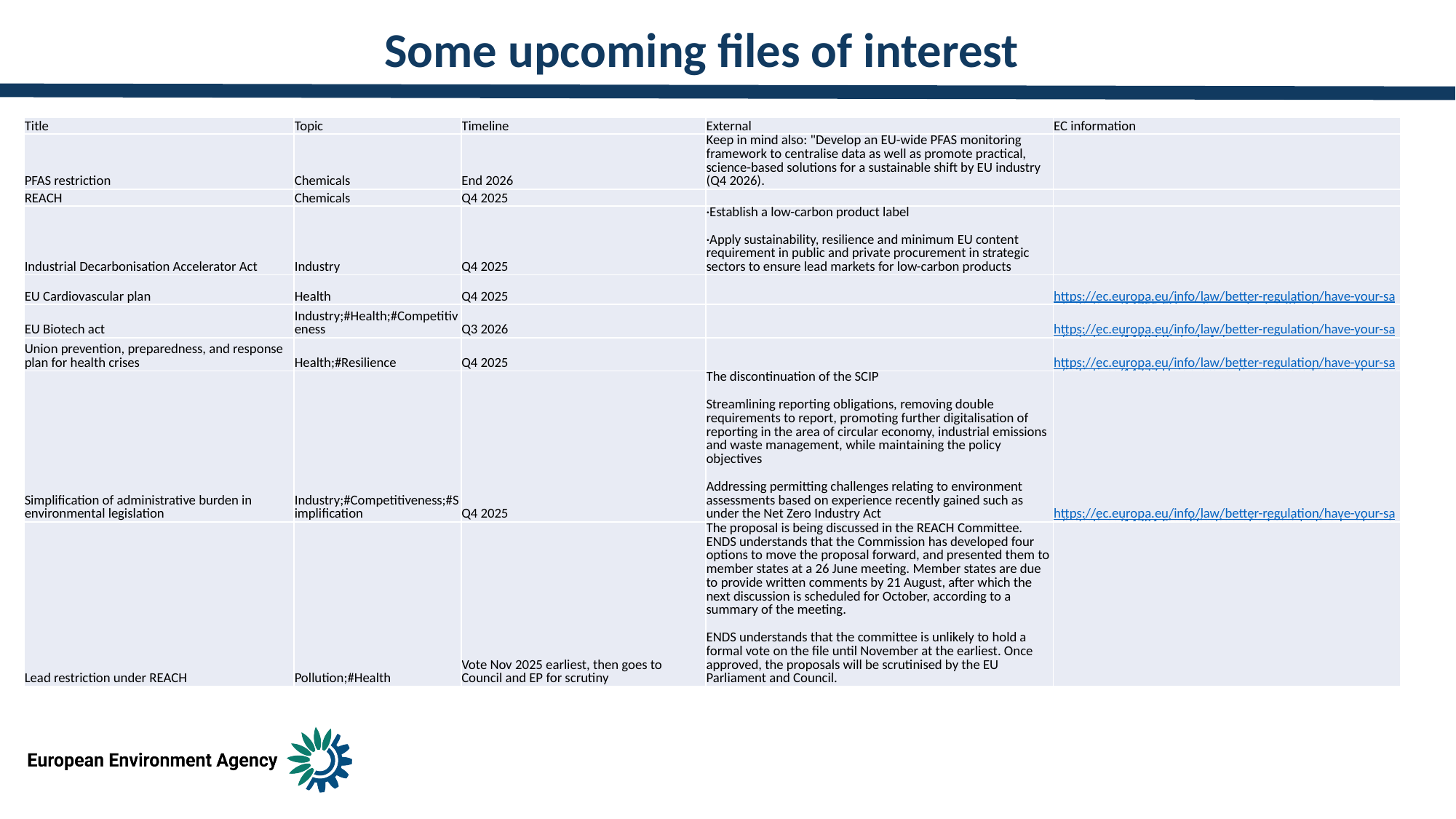

Some upcoming files of interest
| Title | Topic | Timeline | External | EC information |
| --- | --- | --- | --- | --- |
| PFAS restriction | Chemicals | End 2026 | Keep in mind also: "Develop an EU-wide PFAS monitoring framework to centralise data as well as promote practical, science-based solutions for a sustainable shift by EU industry (Q4 2026). |  |
| REACH | Chemicals | Q4 2025 |  |  |
| Industrial Decarbonisation Accelerator Act | Industry | Q4 2025 | ·Establish a low-carbon product label ·Apply sustainability, resilience and minimum EU content requirement in public and private procurement in strategic sectors to ensure lead markets for low-carbon products |  |
| EU Cardiovascular plan | Health | Q4 2025 |  | https://ec.europa.eu/info/law/better-regulation/have-your-say/initiatives/14755-EU-cardiovascular-health-plan\_en |
| EU Biotech act | Industry;#Health;#Competitiveness | Q3 2026 |  | https://ec.europa.eu/info/law/better-regulation/have-your-say/initiatives/14627-Biotech-Act\_en |
| Union prevention, preparedness, and response plan for health crises | Health;#Resilience | Q4 2025 |  | https://ec.europa.eu/info/law/better-regulation/have-your-say/initiatives/14777-Union-prevention-preparedness-and-response-plan-for-health-crises\_en |
| Simplification of administrative burden in environmental legislation | Industry;#Competitiveness;#Simplification | Q4 2025 | The discontinuation of the SCIP Streamlining reporting obligations, removing double requirements to report, promoting further digitalisation of reporting in the area of circular economy, industrial emissions and waste management, while maintaining the policy objectives Addressing permitting challenges relating to environment assessments based on experience recently gained such as under the Net Zero Industry Act | https://ec.europa.eu/info/law/better-regulation/have-your-say/initiatives/14794-Simplification-of-administrative-burdens-in-environmental-legislation-\_en |
| Lead restriction under REACH | Pollution;#Health | Vote Nov 2025 earliest, then goes to Council and EP for scrutiny | The proposal is being discussed in the REACH Committee. ENDS understands that the Commission has developed four options to move the proposal forward, and presented them to member states at a 26 June meeting. Member states are due to provide written comments by 21 August, after which the next discussion is scheduled for October, according to a summary of the meeting. ENDS understands that the committee is unlikely to hold a formal vote on the file until November at the earliest. Once approved, the proposals will be scrutinised by the EU Parliament and Council. |  |